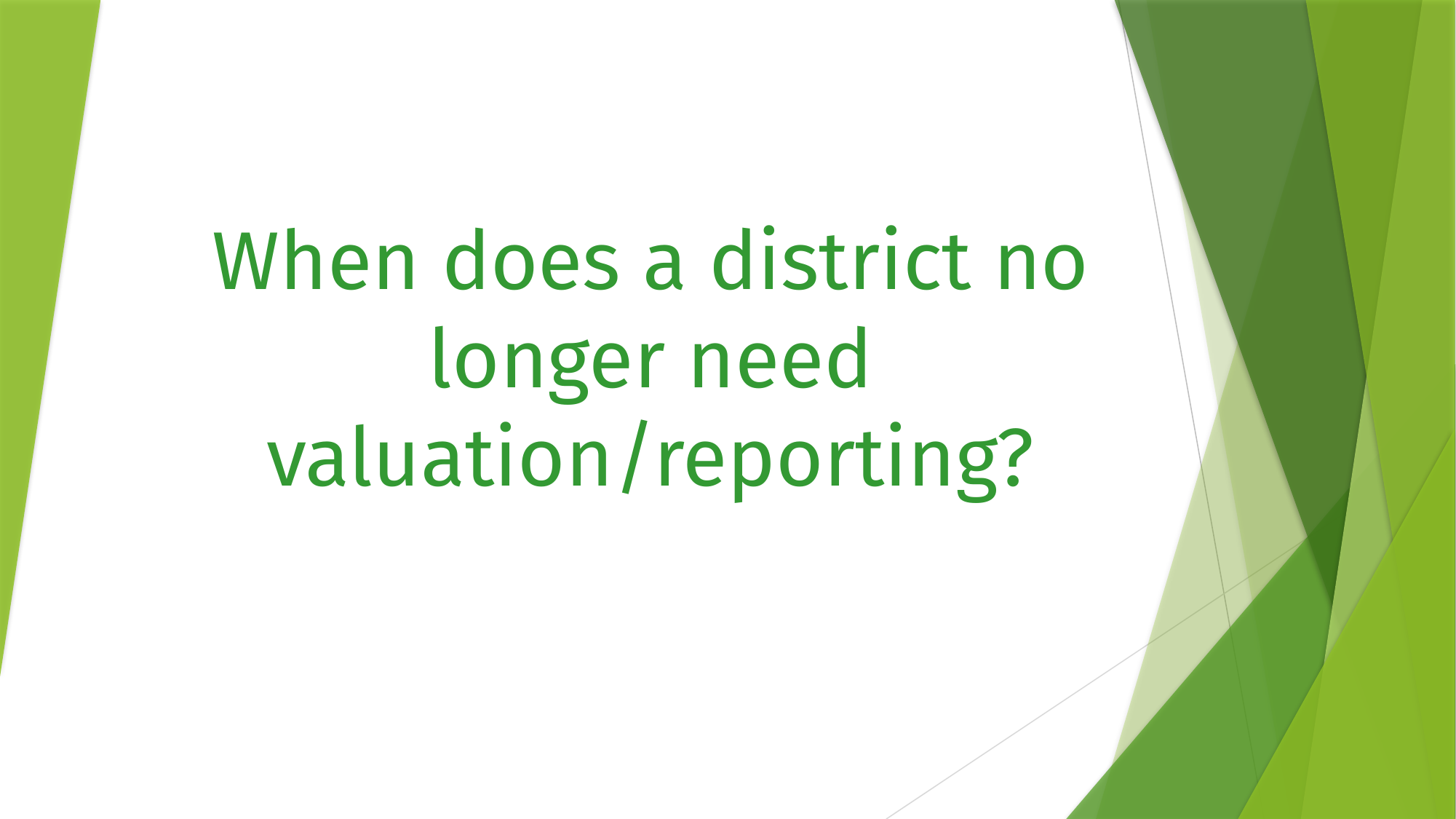

# When does a district no longer need valuation/reporting?